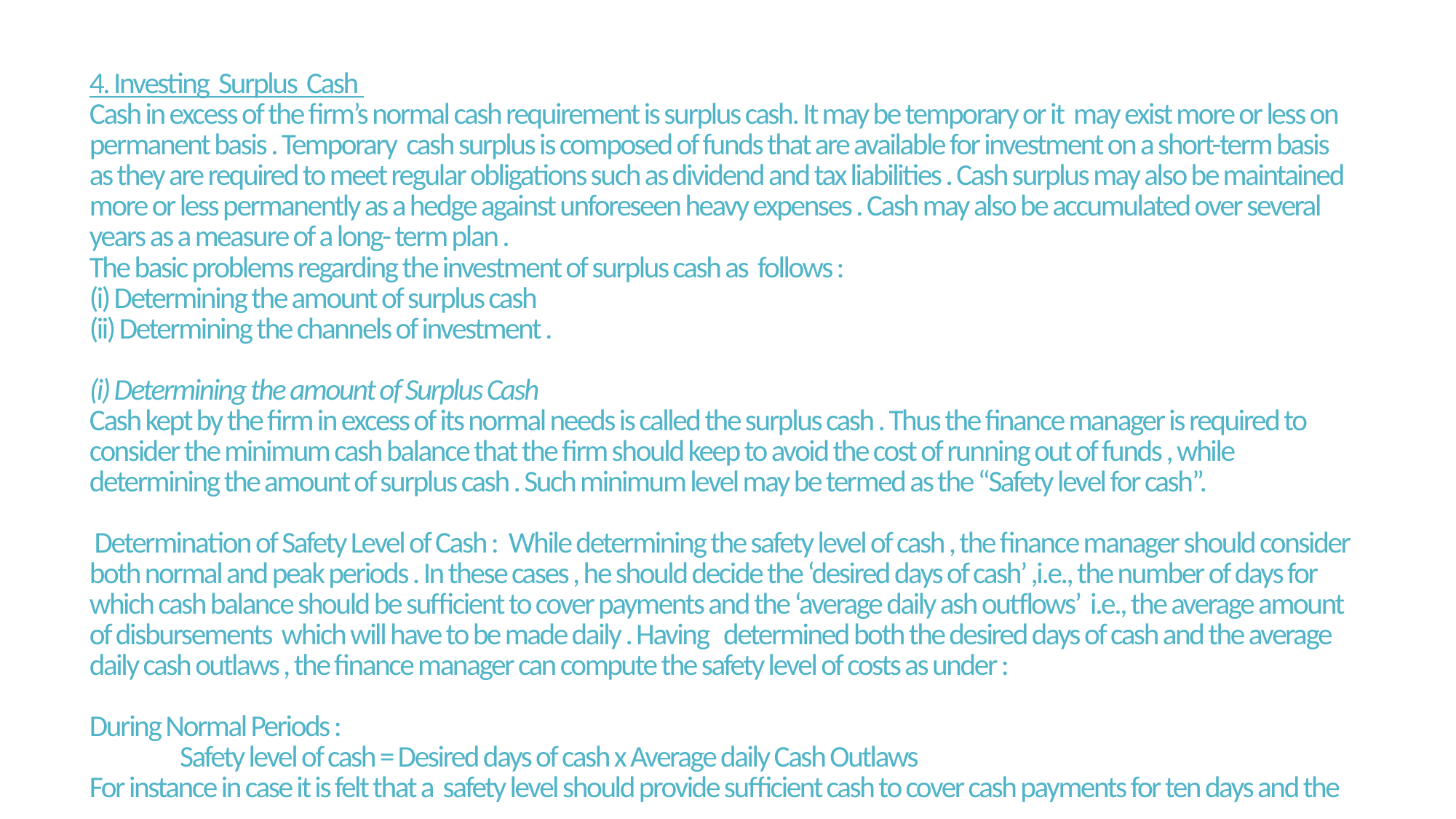

# 4. Investing  Surplus  Cash Cash in excess of the firm’s normal cash requirement is surplus cash. It may be temporary or it  may exist more or less on permanent basis . Temporary  cash surplus is composed of funds that are available for investment on a short-term basis as they are required to meet regular obligations such as dividend and tax liabilities . Cash surplus may also be maintained more or less permanently as a hedge against unforeseen heavy expenses . Cash may also be accumulated over several years as a measure of a long- term plan . The basic problems regarding the investment of surplus cash as  follows : (i) Determining the amount of surplus cash (ii) Determining the channels of investment . (i) Determining the amount of Surplus Cash Cash kept by the firm in excess of its normal needs is called the surplus cash . Thus the finance manager is required to consider the minimum cash balance that the firm should keep to avoid the cost of running out of funds , while determining the amount of surplus cash . Such minimum level may be termed as the “Safety level for cash”. Determination of Safety Level of Cash :  While determining the safety level of cash , the finance manager should consider both normal and peak periods . In these cases , he should decide the ‘desired days of cash’ ,i.e., the number of days for which cash balance should be sufficient to cover payments and the ‘average daily ash outflows’  i.e., the average amount of disbursements  which will have to be made daily . Having   determined both the desired days of cash and the average daily cash outlaws , the finance manager can compute the safety level of costs as under : During Normal Periods : Safety level of cash = Desired days of cash x Average daily Cash Outlaws For instance in case it is felt that a  safety level should provide sufficient cash to cover cash payments for ten days and the